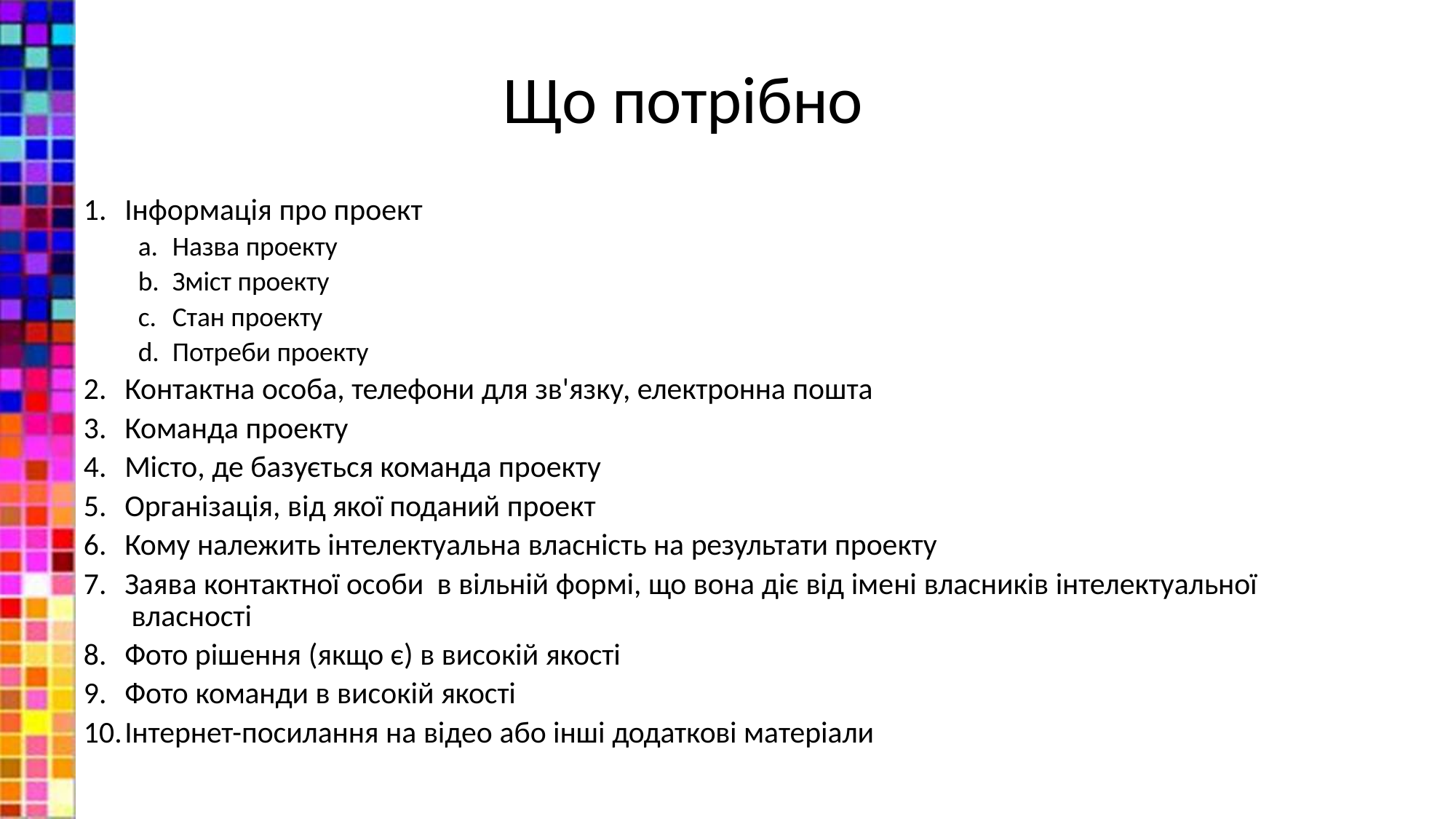

# Що потрібно
Інформація про проект
Назва проекту
Зміст проекту
Стан проекту
Потреби проекту
Контактна особа, телефони для зв'язку, електронна пошта
Команда проекту
Місто, де базується команда проекту
Організація, від якої поданий проект
Кому належить інтелектуальна власність на результати проекту
Заява контактної особи в вільній формі, що вона діє від імені власників інтелектуальної  власності
Фото рішення (якщо є) в високій якості
Фото команди в високій якості
Інтернет-посилання на відео або інші додаткові матеріали